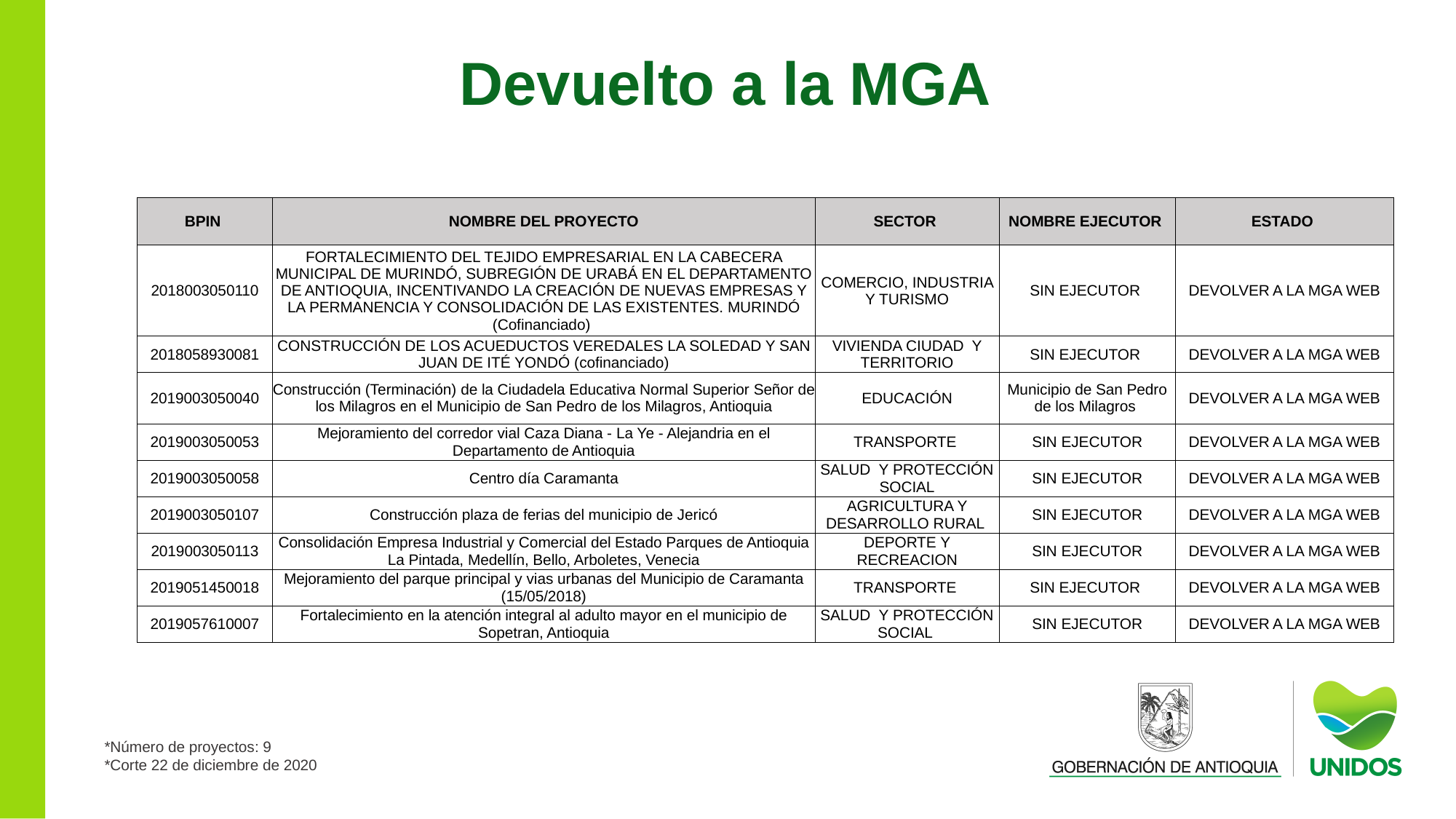

Devuelto a la MGA
| BPIN | NOMBRE DEL PROYECTO | SECTOR | NOMBRE EJECUTOR | ESTADO |
| --- | --- | --- | --- | --- |
| 2018003050110 | FORTALECIMIENTO DEL TEJIDO EMPRESARIAL EN LA CABECERA MUNICIPAL DE MURINDÓ, SUBREGIÓN DE URABÁ EN EL DEPARTAMENTO DE ANTIOQUIA, INCENTIVANDO LA CREACIÓN DE NUEVAS EMPRESAS Y LA PERMANENCIA Y CONSOLIDACIÓN DE LAS EXISTENTES. MURINDÓ (Cofinanciado) | COMERCIO, INDUSTRIA Y TURISMO | SIN EJECUTOR | DEVOLVER A LA MGA WEB |
| 2018058930081 | CONSTRUCCIÓN DE LOS ACUEDUCTOS VEREDALES LA SOLEDAD Y SAN JUAN DE ITÉ YONDÓ (cofinanciado) | VIVIENDA CIUDAD Y TERRITORIO | SIN EJECUTOR | DEVOLVER A LA MGA WEB |
| 2019003050040 | Construcción (Terminación) de la Ciudadela Educativa Normal Superior Señor de los Milagros en el Municipio de San Pedro de los Milagros, Antioquia | EDUCACIÓN | Municipio de San Pedro de los Milagros | DEVOLVER A LA MGA WEB |
| 2019003050053 | Mejoramiento del corredor vial Caza Diana - La Ye - Alejandria en el Departamento de Antioquia | TRANSPORTE | SIN EJECUTOR | DEVOLVER A LA MGA WEB |
| 2019003050058 | Centro día Caramanta | SALUD Y PROTECCIÓN SOCIAL | SIN EJECUTOR | DEVOLVER A LA MGA WEB |
| 2019003050107 | Construcción plaza de ferias del municipio de Jericó | AGRICULTURA Y DESARROLLO RURAL | SIN EJECUTOR | DEVOLVER A LA MGA WEB |
| 2019003050113 | Consolidación Empresa Industrial y Comercial del Estado Parques de Antioquia La Pintada, Medellín, Bello, Arboletes, Venecia | DEPORTE Y RECREACION | SIN EJECUTOR | DEVOLVER A LA MGA WEB |
| 2019051450018 | Mejoramiento del parque principal y vias urbanas del Municipio de Caramanta (15/05/2018) | TRANSPORTE | SIN EJECUTOR | DEVOLVER A LA MGA WEB |
| 2019057610007 | Fortalecimiento en la atención integral al adulto mayor en el municipio de Sopetran, Antioquia | SALUD Y PROTECCIÓN SOCIAL | SIN EJECUTOR | DEVOLVER A LA MGA WEB |
*Número de proyectos: 9
*Corte 22 de diciembre de 2020